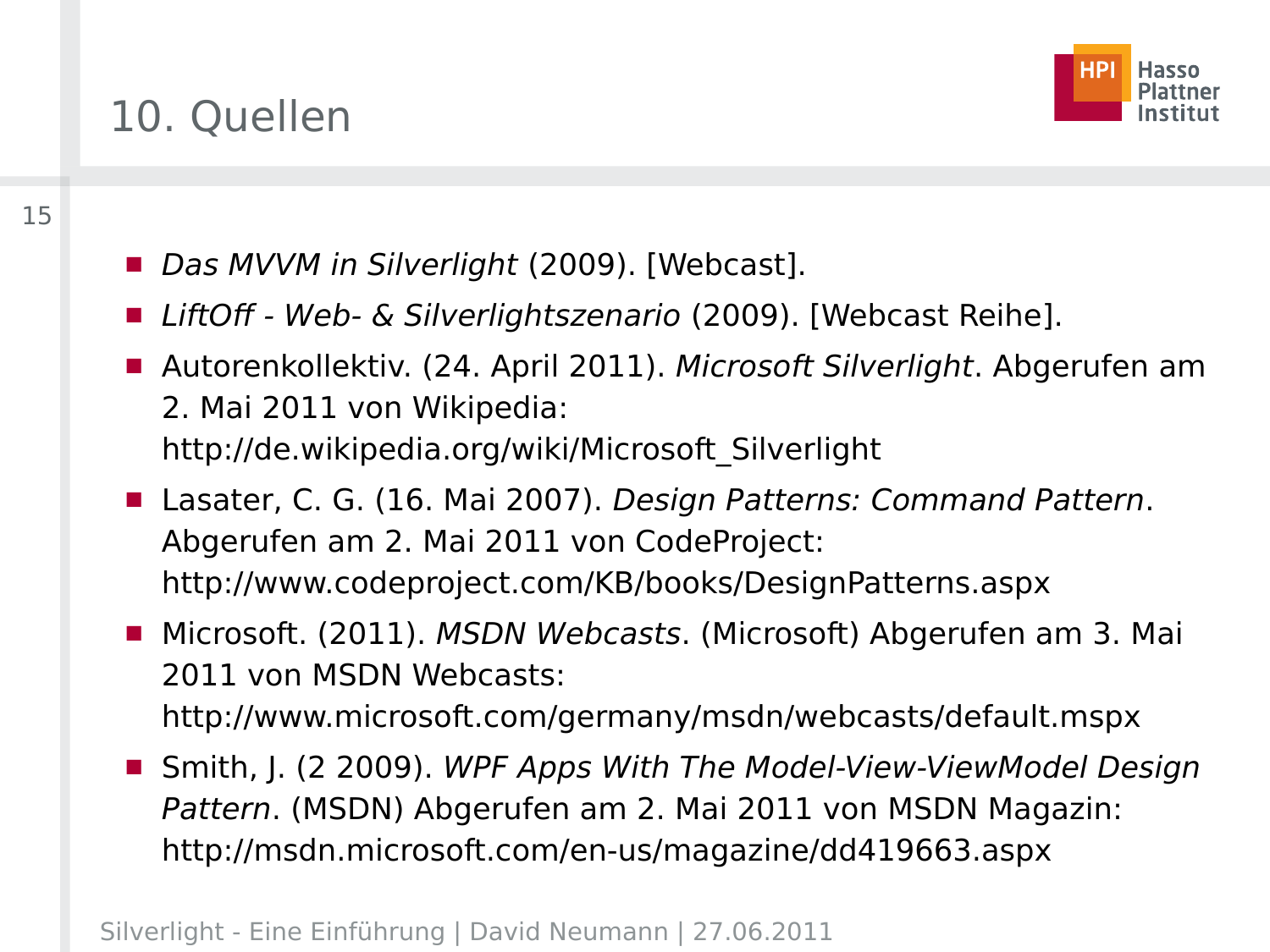

# 10. Quellen
15
Das MVVM in Silverlight (2009). [Webcast].
LiftOff - Web- & Silverlightszenario (2009). [Webcast Reihe].
Autorenkollektiv. (24. April 2011). Microsoft Silverlight. Abgerufen am 2. Mai 2011 von Wikipedia: http://de.wikipedia.org/wiki/Microsoft_Silverlight
Lasater, C. G. (16. Mai 2007). Design Patterns: Command Pattern. Abgerufen am 2. Mai 2011 von CodeProject: http://www.codeproject.com/KB/books/DesignPatterns.aspx
Microsoft. (2011). MSDN Webcasts. (Microsoft) Abgerufen am 3. Mai 2011 von MSDN Webcasts: http://www.microsoft.com/germany/msdn/webcasts/default.mspx
Smith, J. (2 2009). WPF Apps With The Model-View-ViewModel Design Pattern. (MSDN) Abgerufen am 2. Mai 2011 von MSDN Magazin: http://msdn.microsoft.com/en-us/magazine/dd419663.aspx
Silverlight - Eine Einführung | David Neumann | 27.06.2011